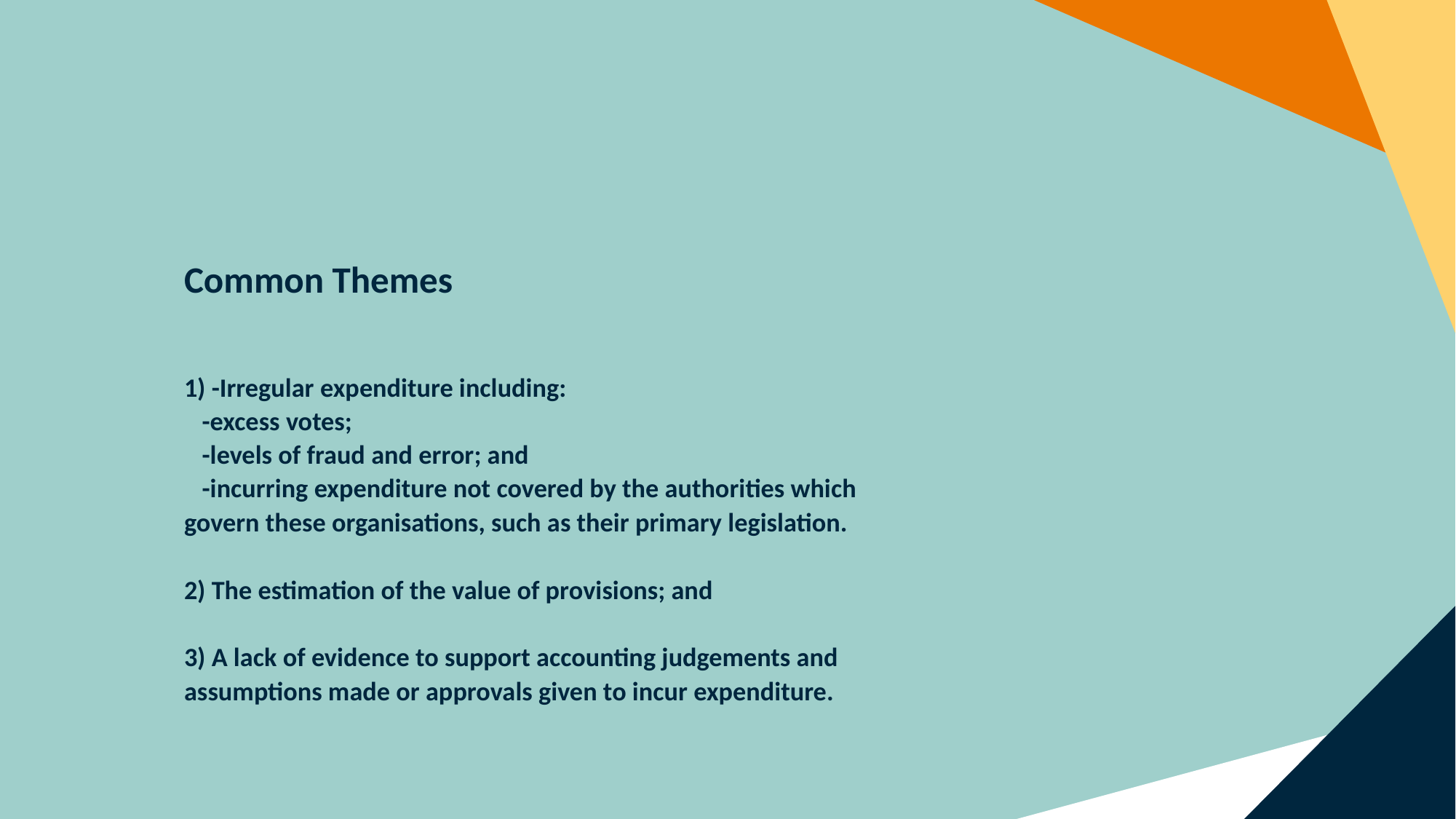

# Common Themes 1) -Irregular expenditure including: -excess votes; -levels of fraud and error; and -incurring expenditure not covered by the authorities which govern these organisations, such as their primary legislation.   2) The estimation of the value of provisions; and   3) A lack of evidence to support accounting judgements and assumptions made or approvals given to incur expenditure.